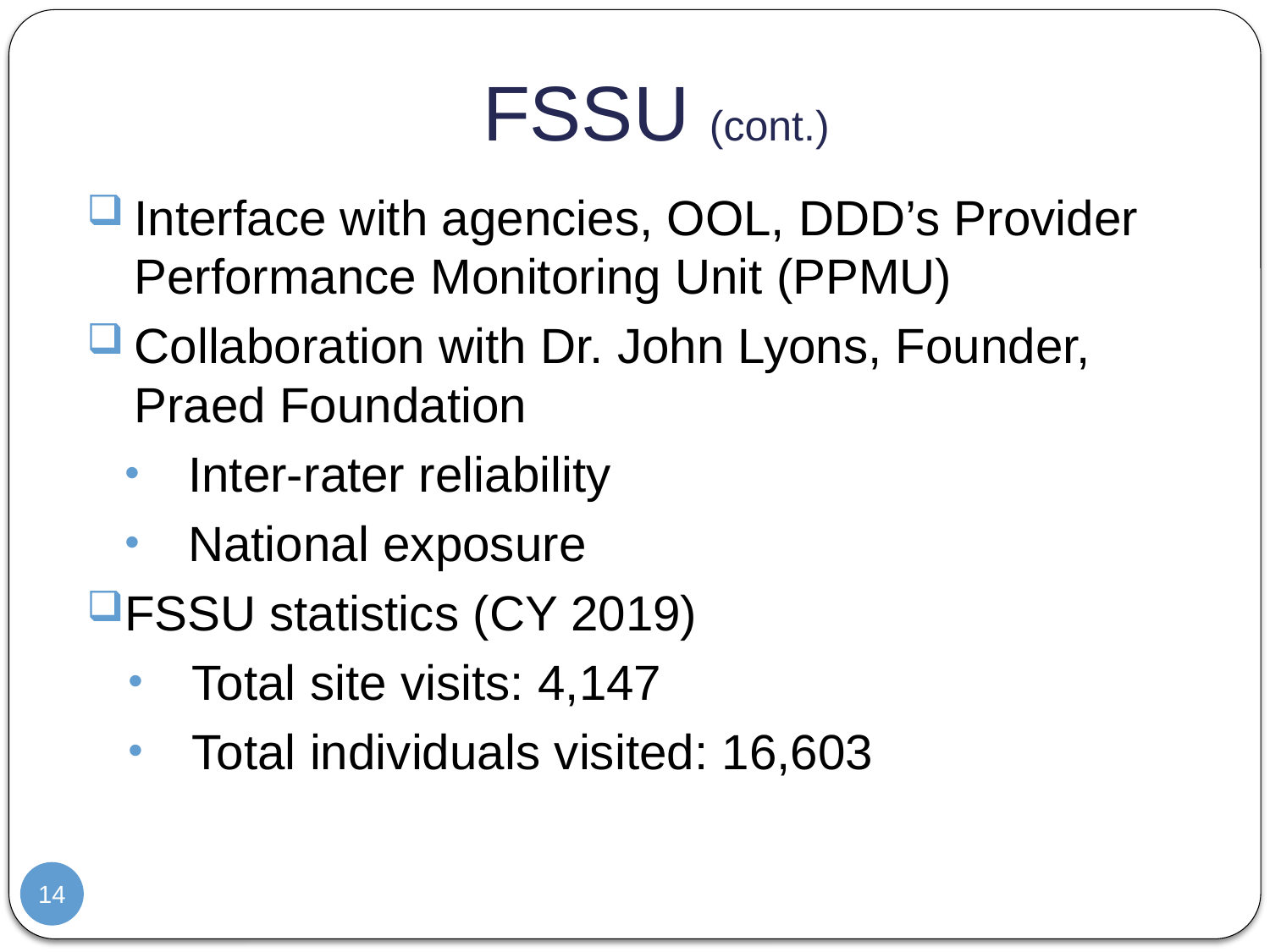

# FSSU (cont.)
Interface with agencies, OOL, DDD’s Provider Performance Monitoring Unit (PPMU)
Collaboration with Dr. John Lyons, Founder, Praed Foundation
Inter-rater reliability
National exposure
FSSU statistics (CY 2019)
Total site visits: 4,147
Total individuals visited: 16,603

14